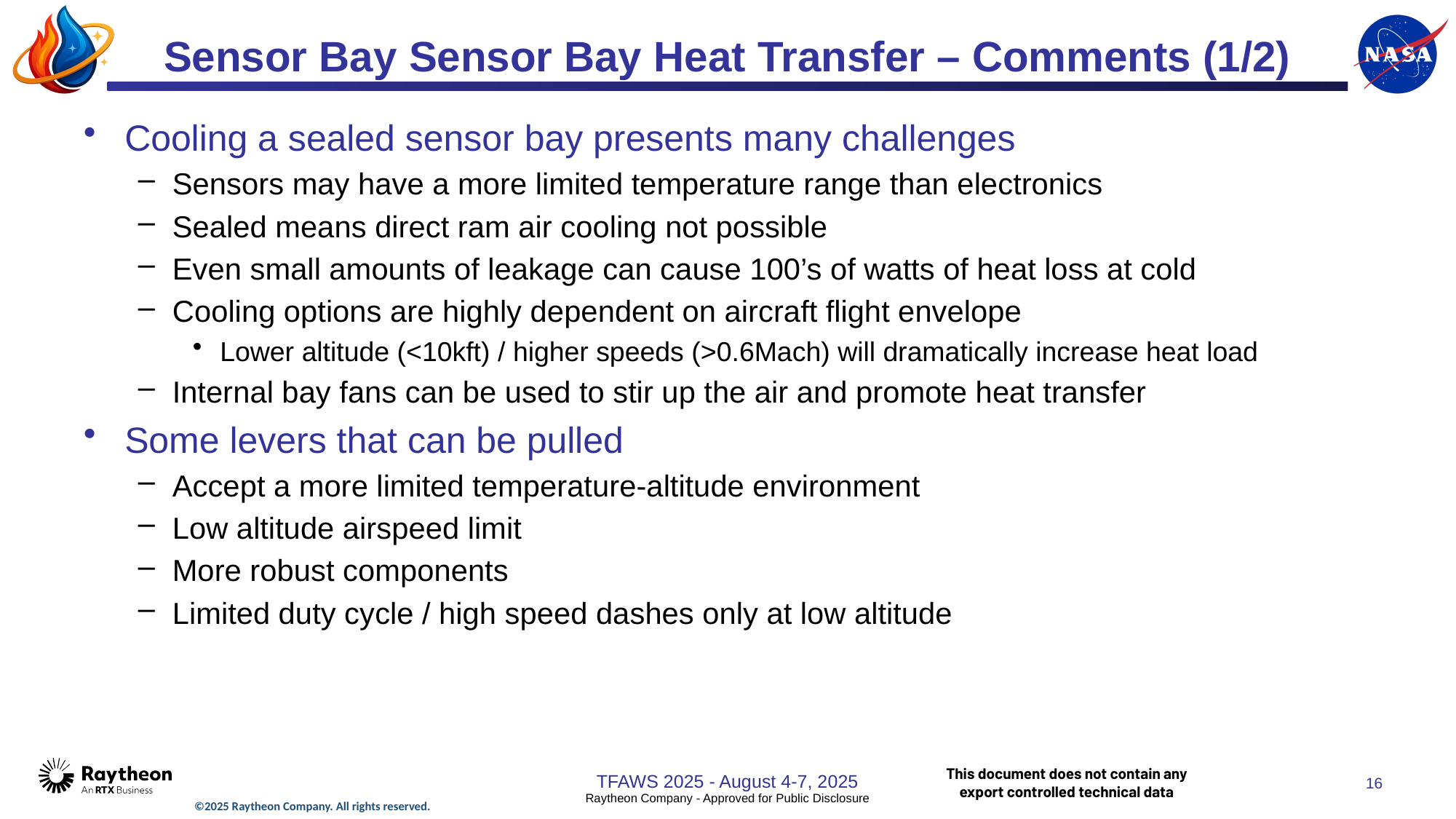

# Sensor Bay Sensor Bay Heat Transfer – Comments (1/2)

Cooling a sealed sensor bay presents many challenges
Sensors may have a more limited temperature range than electronics
Sealed means direct ram air cooling not possible
Even small amounts of leakage can cause 100’s of watts of heat loss at cold
Cooling options are highly dependent on aircraft flight envelope
Lower altitude (<10kft) / higher speeds (>0.6Mach) will dramatically increase heat load
Internal bay fans can be used to stir up the air and promote heat transfer
Some levers that can be pulled
Accept a more limited temperature-altitude environment
Low altitude airspeed limit
More robust components
Limited duty cycle / high speed dashes only at low altitude

TFAWS 2025 - August 4-7, 2025
16
Raytheon Company - Approved for Public Disclosure
©2025 Raytheon Company. All rights reserved.